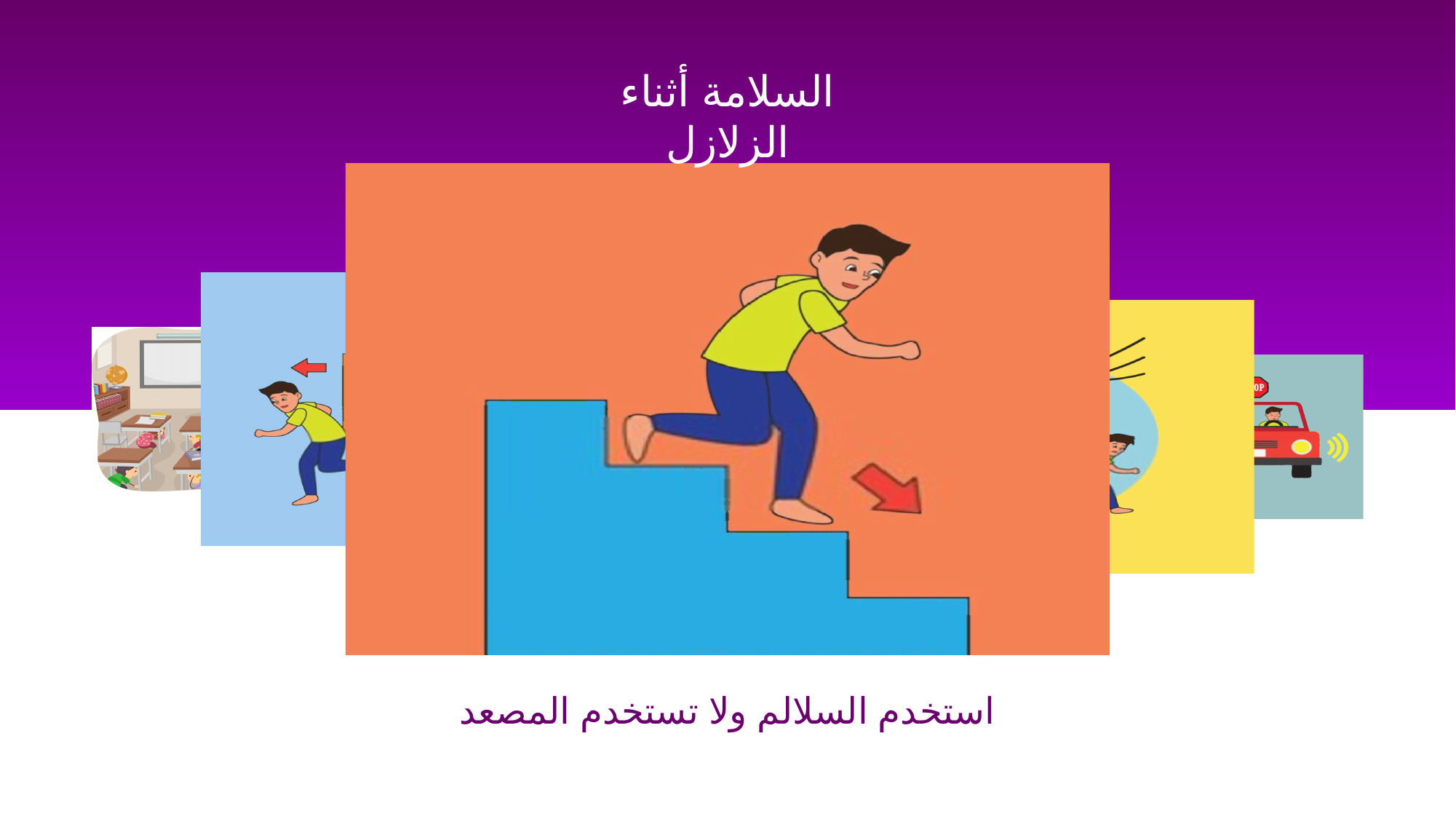

السلامة أثناء الزلازل

استخدم السلالم ولا تستخدم المصعد